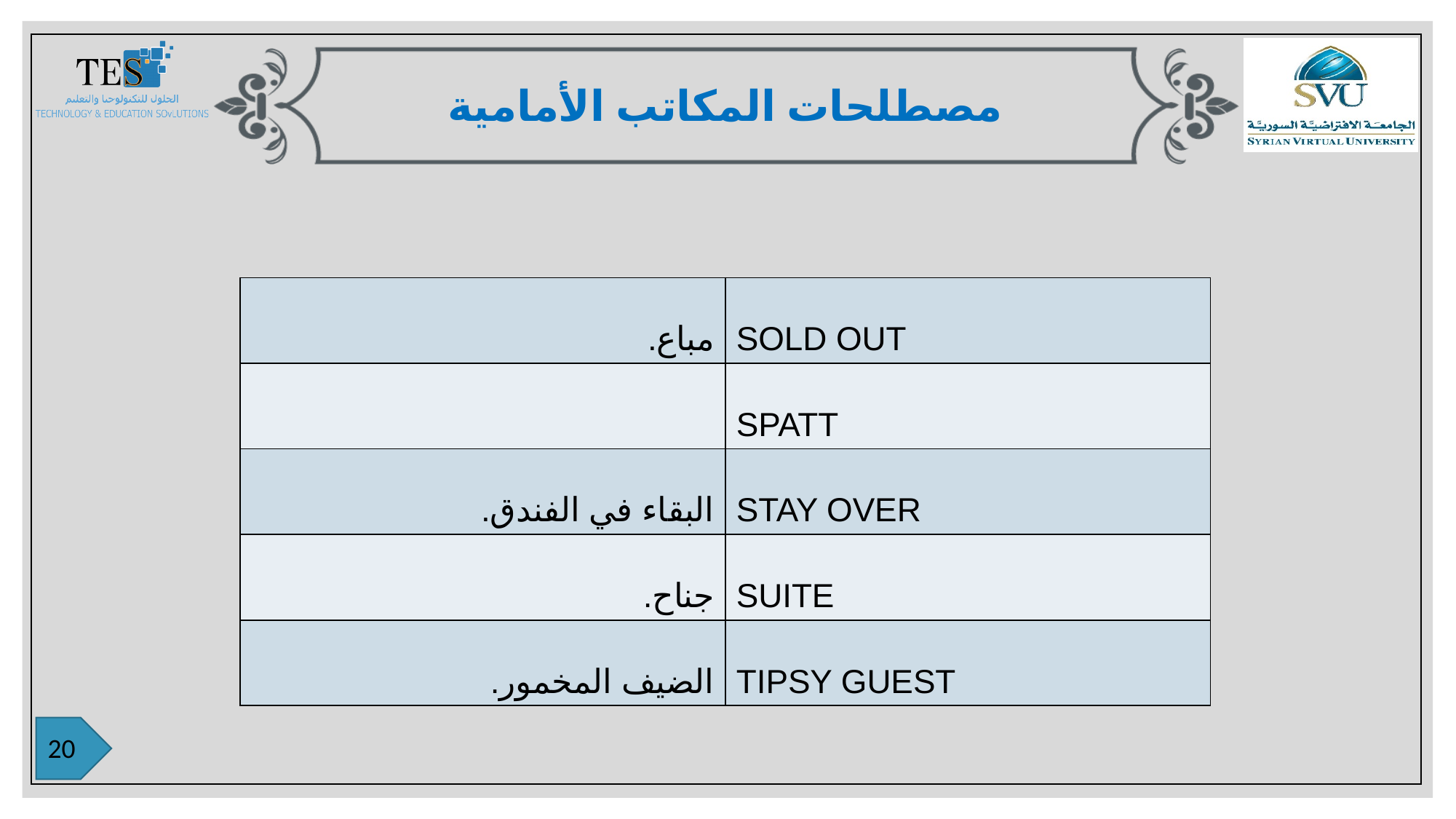

مصطلحات المكاتب الأمامية
| مباع. | SOLD OUT |
| --- | --- |
|  | SPATT |
| البقاء في الفندق. | STAY OVER |
| جناح. | SUITE |
| الضيف المخمور. | TIPSY GUEST |